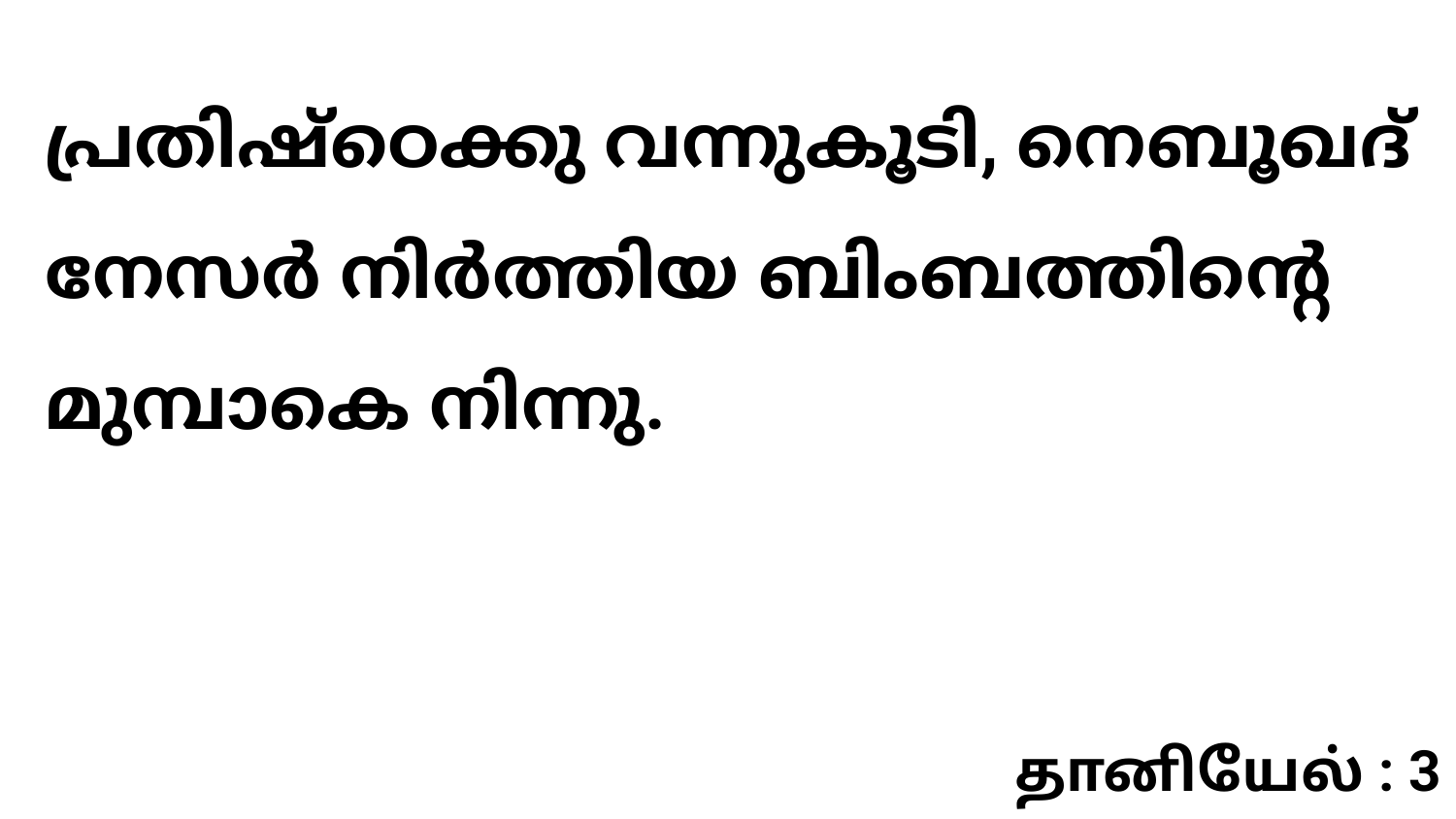

പ്രതിഷ്ഠെക്കു വന്നുകൂടി, നെബൂഖദ് നേസർ നിർത്തിയ ബിംബത്തിന്റെ മുമ്പാകെ നിന്നു.
தானியேல் : 3